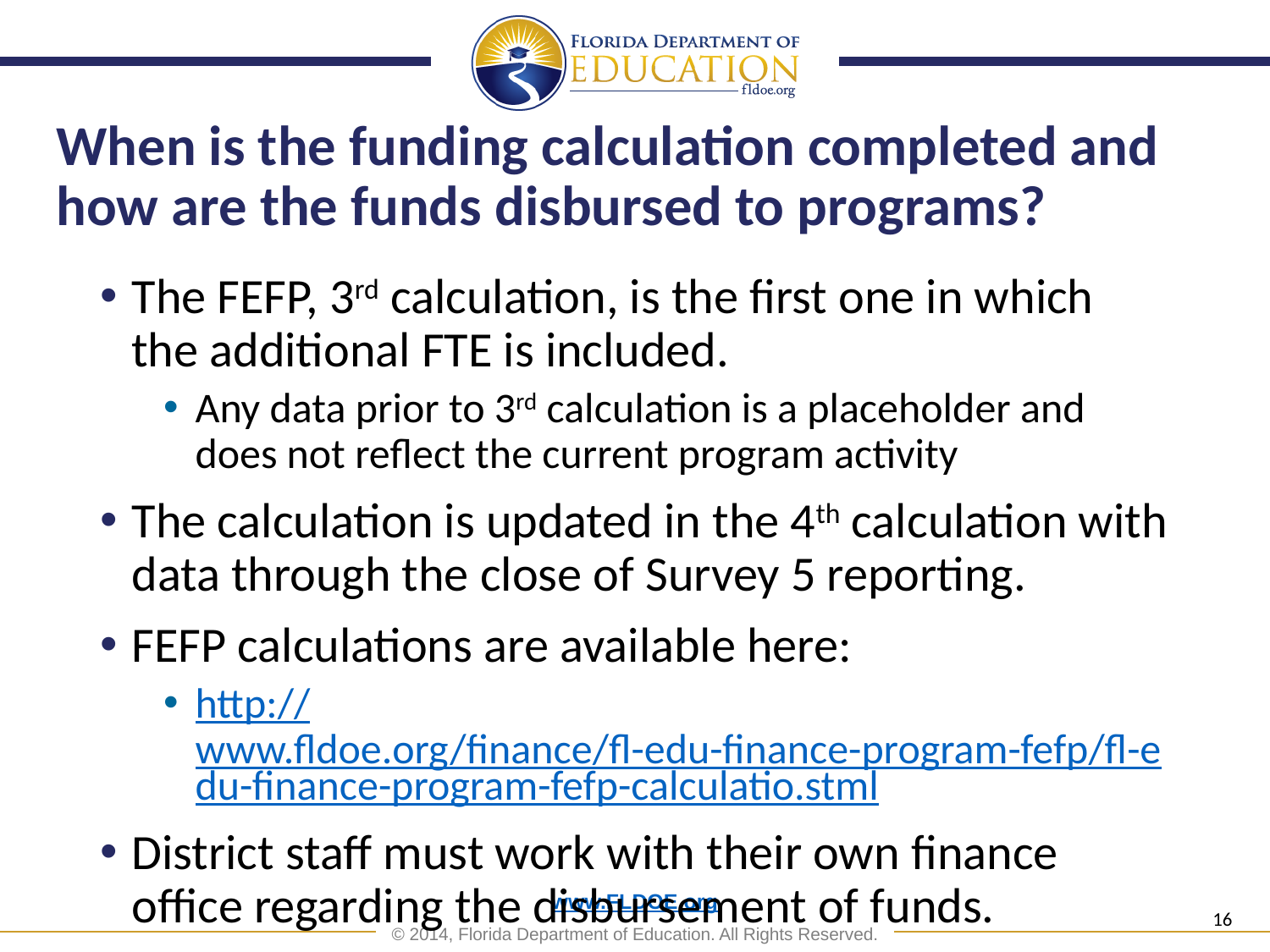

# When is the funding calculation completed and how are the funds disbursed to programs?
The FEFP, 3rd calculation, is the first one in which the additional FTE is included.
Any data prior to 3rd calculation is a placeholder and does not reflect the current program activity
The calculation is updated in the 4th calculation with data through the close of Survey 5 reporting.
FEFP calculations are available here:
http://www.fldoe.org/finance/fl-edu-finance-program-fefp/fl-edu-finance-program-fefp-calculatio.stml
District staff must work with their own finance office regarding the disbursement of funds.

16